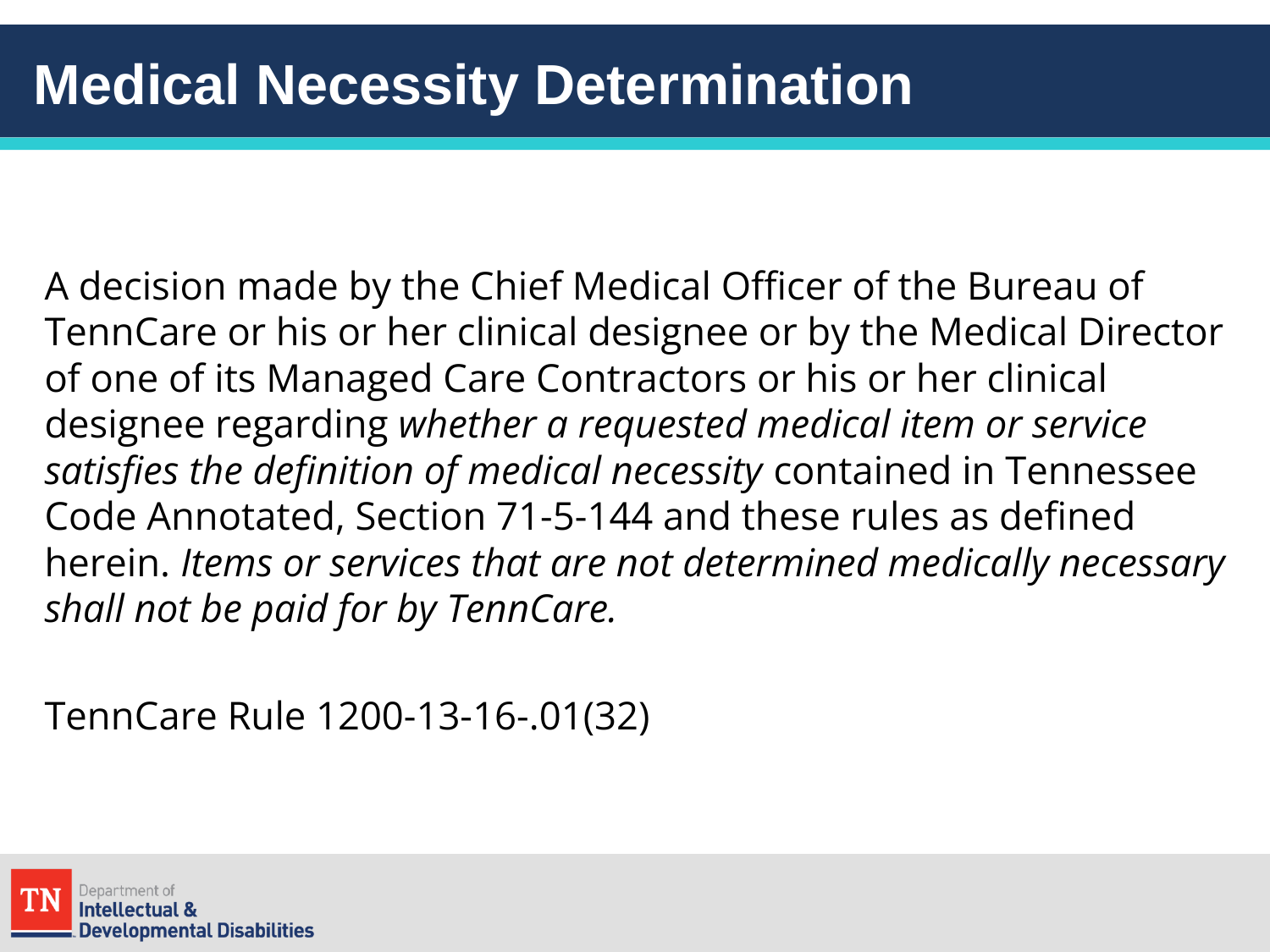

# Medical Necessity Determination

A decision made by the Chief Medical Officer of the Bureau of TennCare or his or her clinical designee or by the Medical Director of one of its Managed Care Contractors or his or her clinical designee regarding whether a requested medical item or service satisfies the definition of medical necessity contained in Tennessee Code Annotated, Section 71-5-144 and these rules as defined herein. Items or services that are not determined medically necessary shall not be paid for by TennCare.

TennCare Rule 1200-13-16-.01(32)